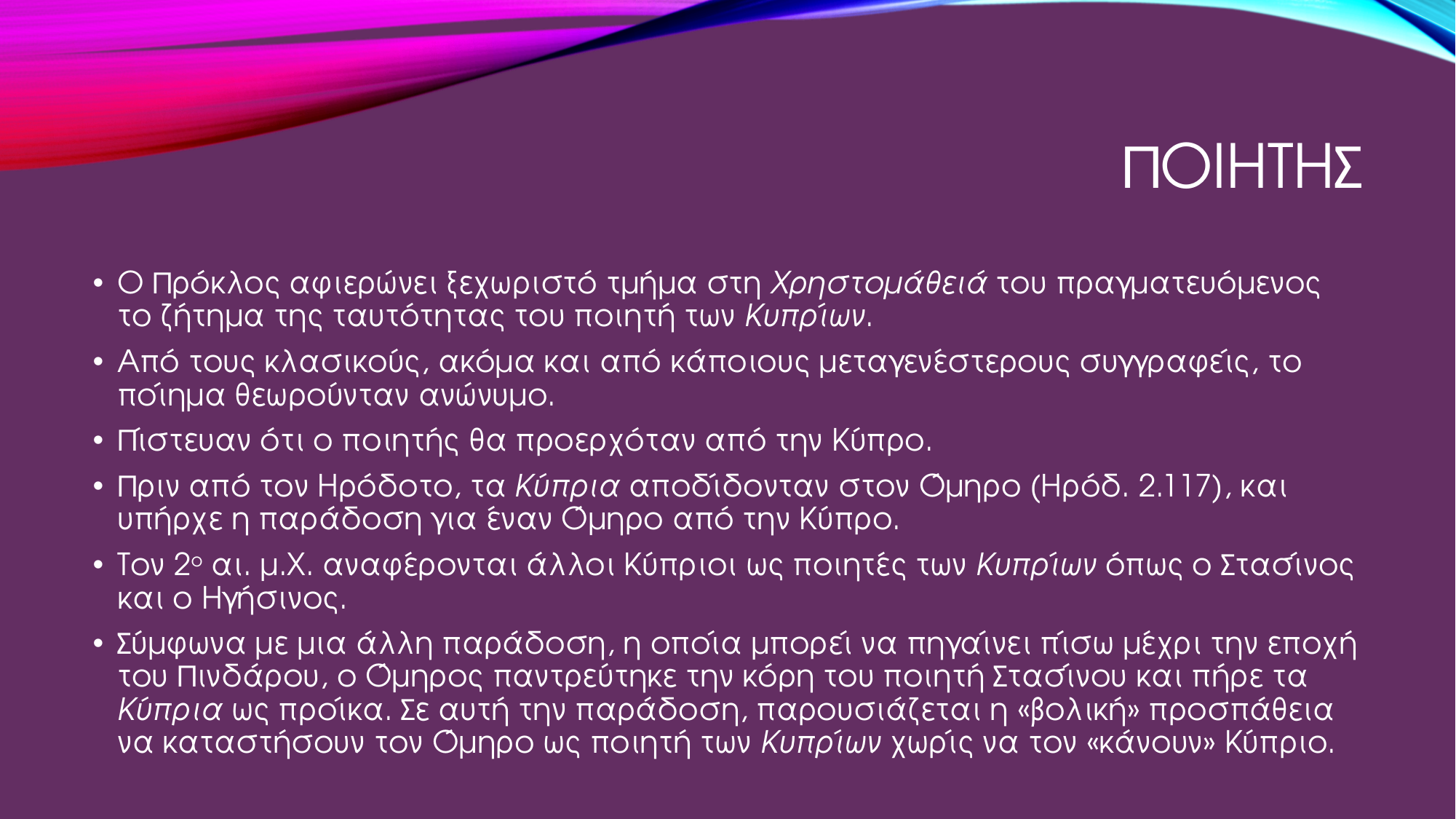

# Ποιητησ
Ο Πρόκλος αφιερώνει ξεχωριστό τμήμα στη Χρηστομάθειά του πραγματευόμενος το ζήτημα της ταυτότητας του ποιητή των Κυπρίων.
Από τους κλασικούς, ακόμα και από κάποιους μεταγενέστερους συγγραφείς, το ποίημα θεωρούνταν ανώνυμο.
Πίστευαν ότι ο ποιητής θα προερχόταν από την Κύπρο.
Πριν από τον Ηρόδοτο, τα Κύπρια αποδίδονταν στον Όμηρο (Ηρόδ. 2.117), και υπήρχε η παράδοση για έναν Όμηρο από την Κύπρο.
Τον 2ο αι. μ.Χ. αναφέρονται άλλοι Κύπριοι ως ποιητές των Κυπρίων όπως ο Στασίνος και ο Ηγήσινος.
Σύμφωνα με μια άλλη παράδοση, η οποία μπορεί να πηγαίνει πίσω μέχρι την εποχή του Πινδάρου, ο Όμηρος παντρεύτηκε την κόρη του ποιητή Στασίνου και πήρε τα Κύπρια ως προίκα. Σε αυτή την παράδοση, παρουσιάζεται η «βολική» προσπάθεια να καταστήσουν τον Όμηρο ως ποιητή των Κυπρίων χωρίς να τον «κάνουν» Κύπριο.